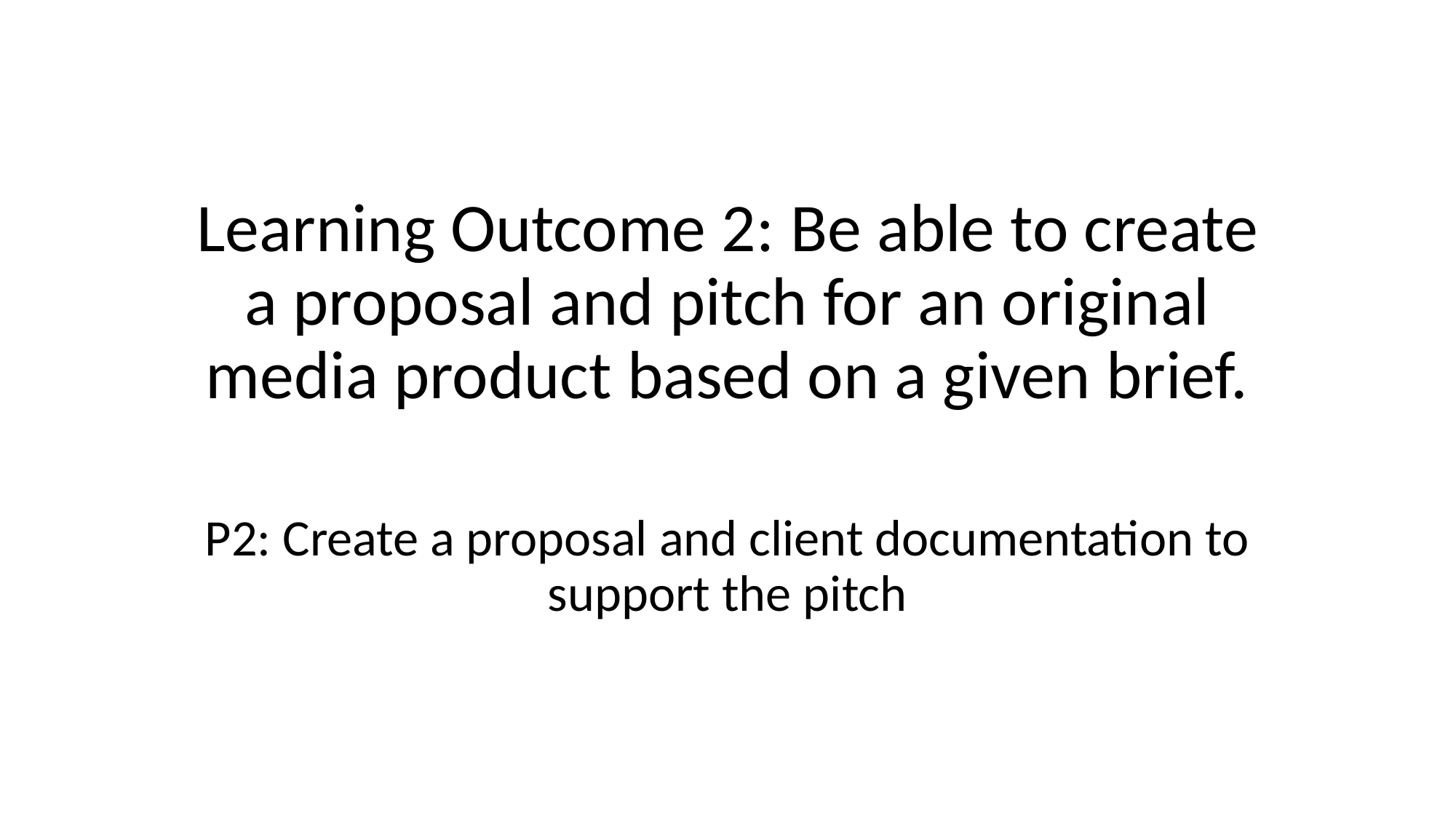

# Learning Outcome 2: Be able to create a proposal and pitch for an original media product based on a given brief.

P2: Create a proposal and client documentation to support the pitch